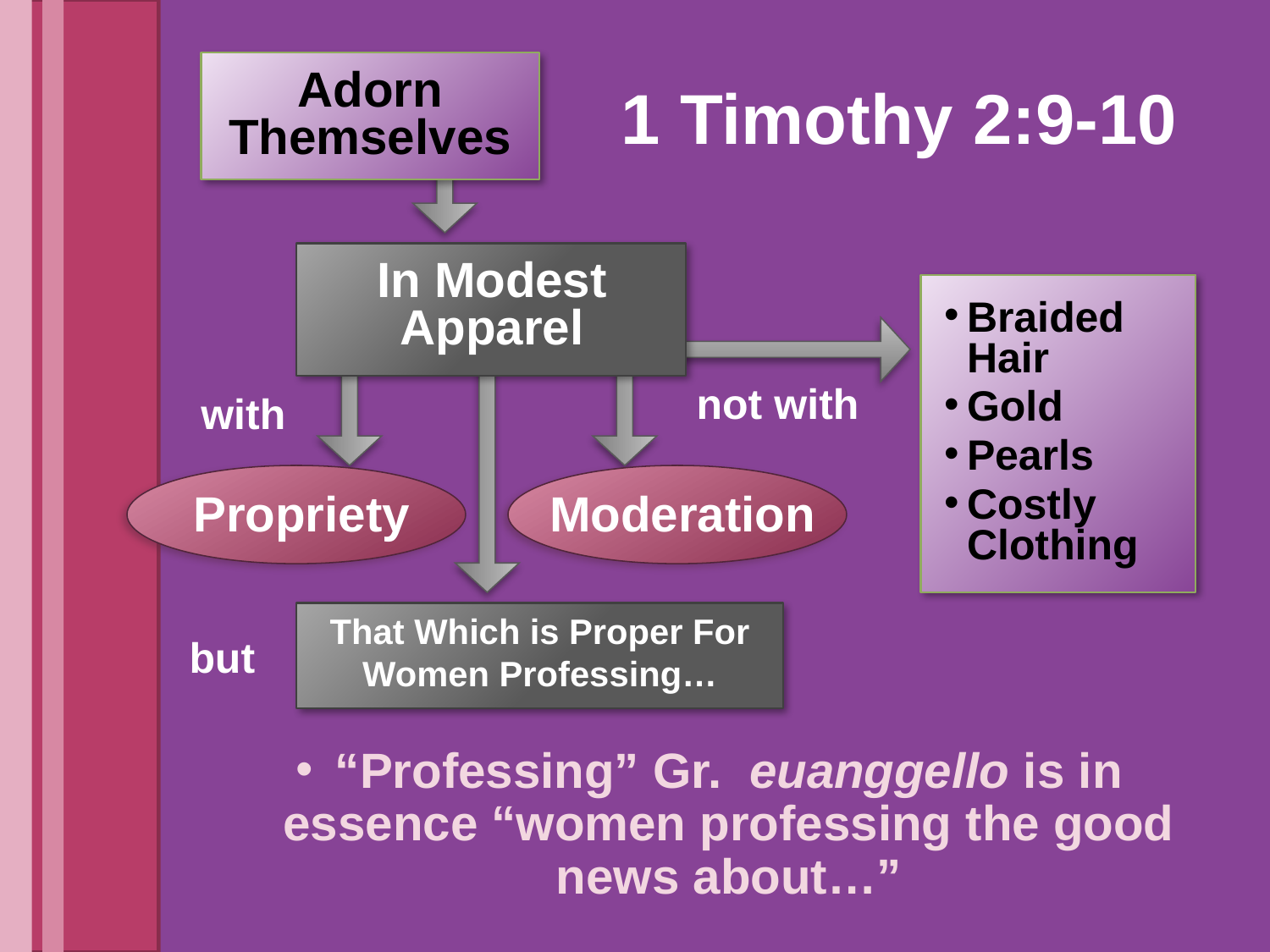

Adorn Themselves

# 1 Timothy 2:9-10

In Modest Apparel
Braided Hair
Gold
Pearls
Costly Clothing

not with
with

Moderation
Propriety

That Which is Proper For Women Professing…
but
“Professing” Gr.  euanggello is in essence “women professing the good news about…”